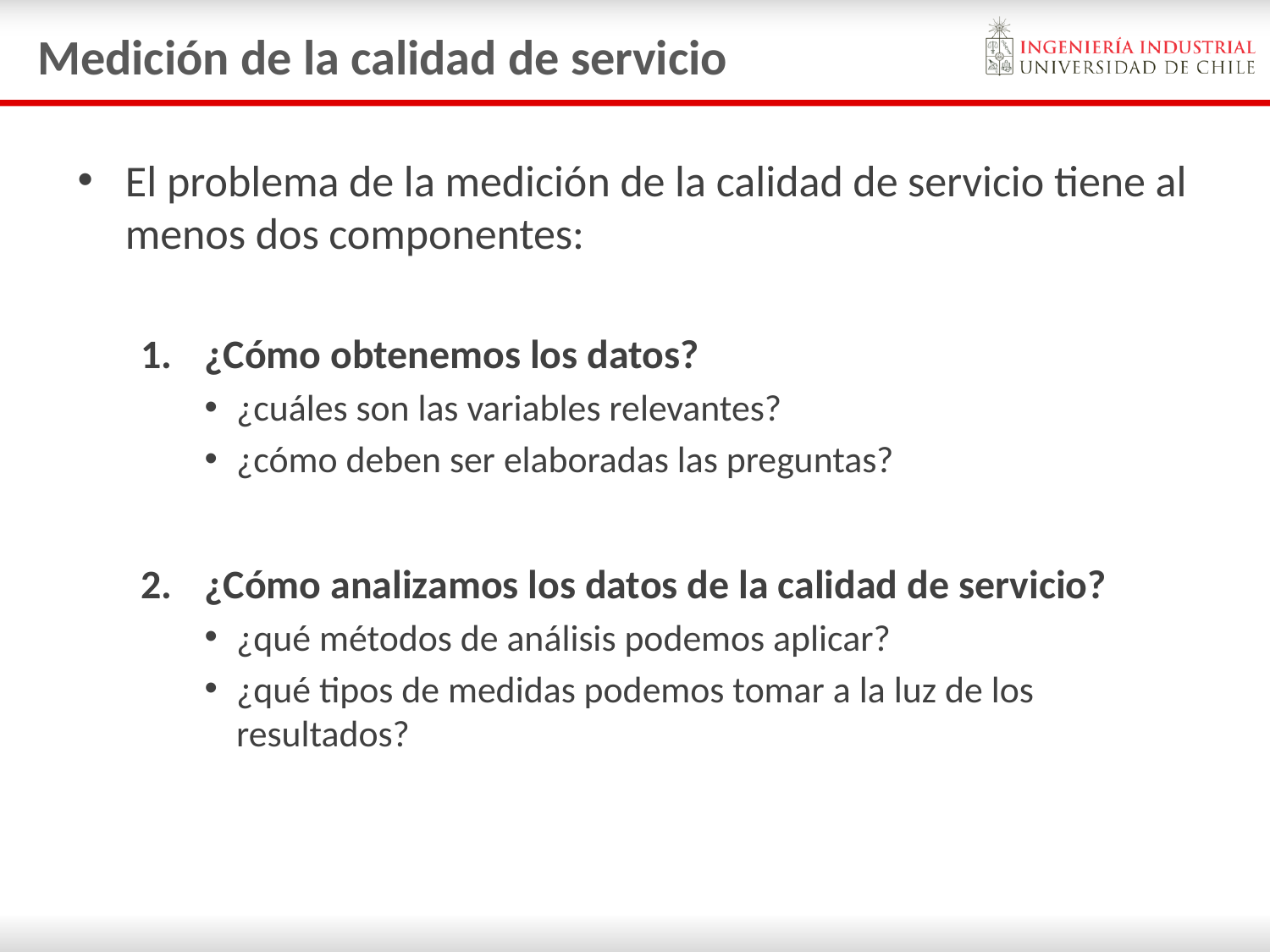

# Medición de la calidad de servicio
El problema de la medición de la calidad de servicio tiene al menos dos componentes:

¿Cómo obtenemos los datos?
¿cuáles son las variables relevantes?
¿cómo deben ser elaboradas las preguntas?

¿Cómo analizamos los datos de la calidad de servicio?
¿qué métodos de análisis podemos aplicar?
¿qué tipos de medidas podemos tomar a la luz de los resultados?